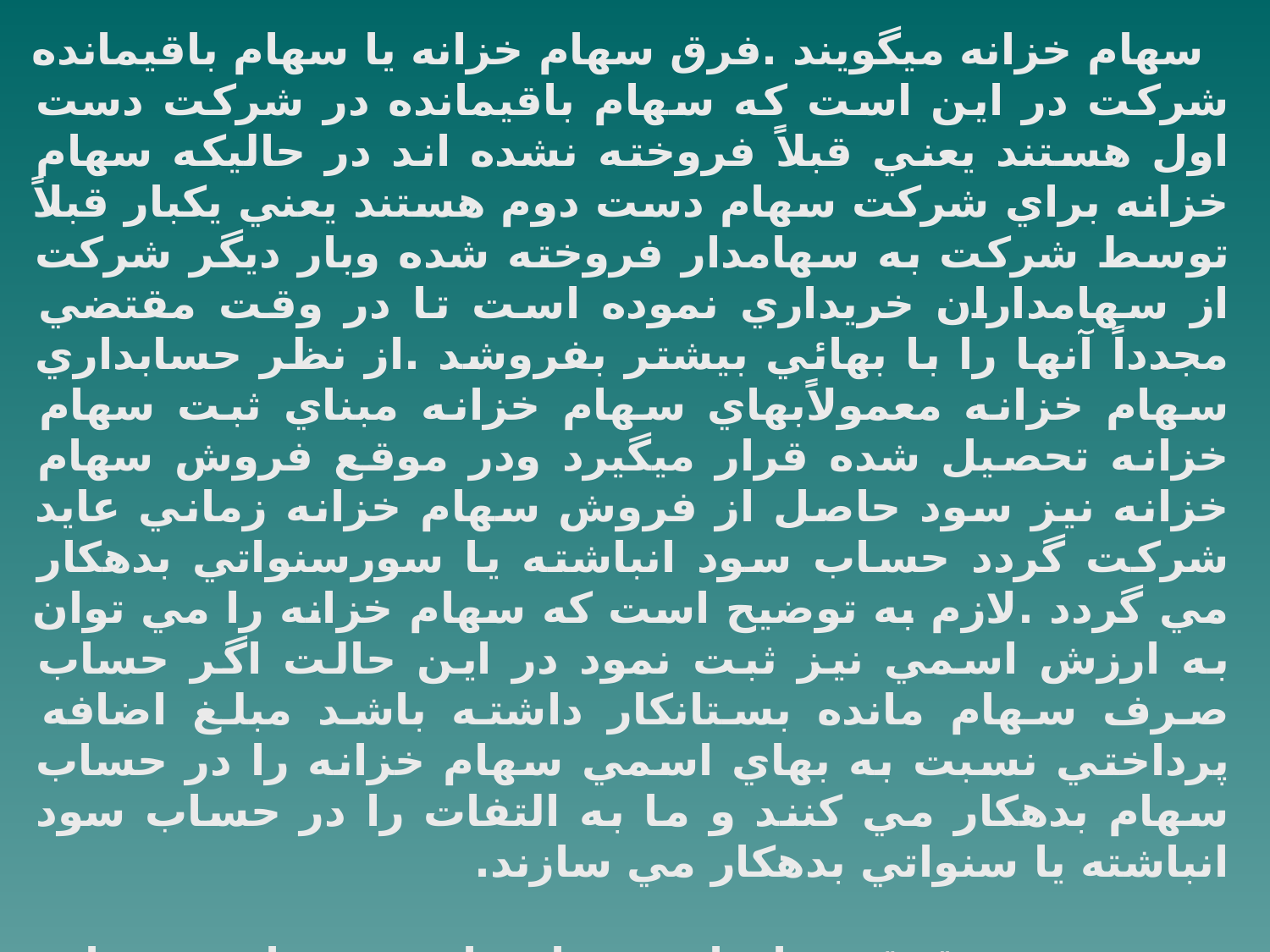

سهام خزانه ميگويند .فرق سهام خزانه يا سهام باقيمانده شركت در اين است كه سهام باقيمانده در شركت دست اول هستند يعني قبلاً فروخته نشده اند در حاليكه سهام خزانه براي شركت سهام دست دوم هستند يعني يكبار قبلاً توسط شركت به سهامدار فروخته شده وبار ديگر شركت از سهامداران خريداري نموده است تا در وقت مقتضي مجدداً آنها را با بهائي بيشتر بفروشد .از نظر حسابداري سهام خزانه معمولاًبهاي سهام خزانه مبناي ثبت سهام خزانه تحصيل شده قرار ميگيرد ودر موقع فروش سهام خزانه نيز سود حاصل از فروش سهام خزانه زماني عايد شركت گردد حساب سود انباشته يا سورسنواتي بدهكار مي گردد .لازم به توضيح است كه سهام خزانه را مي توان به ارزش اسمي نيز ثبت نمود در اين حالت اگر حساب صرف سهام مانده بستانكار داشته باشد مبلغ اضافه پرداختي نسبت به بهاي اسمي سهام خزانه را در حساب سهام بدهكار مي كنند و ما به التفات را در حساب سود انباشته يا سنواتي بدهكار مي سازند.

در بخش حقوق صاحبان سهام بايستي مانده حساب سهام خزانه را از حقوق صاحبان سهام كسر نمود .بعضي از حسابداران آن را بعنوان سرمايه گذاري بلند مدت يا كوتاه مدت(با توجه به برنامه خريدوفروش سهام خزانه ) منظور مي كنند .